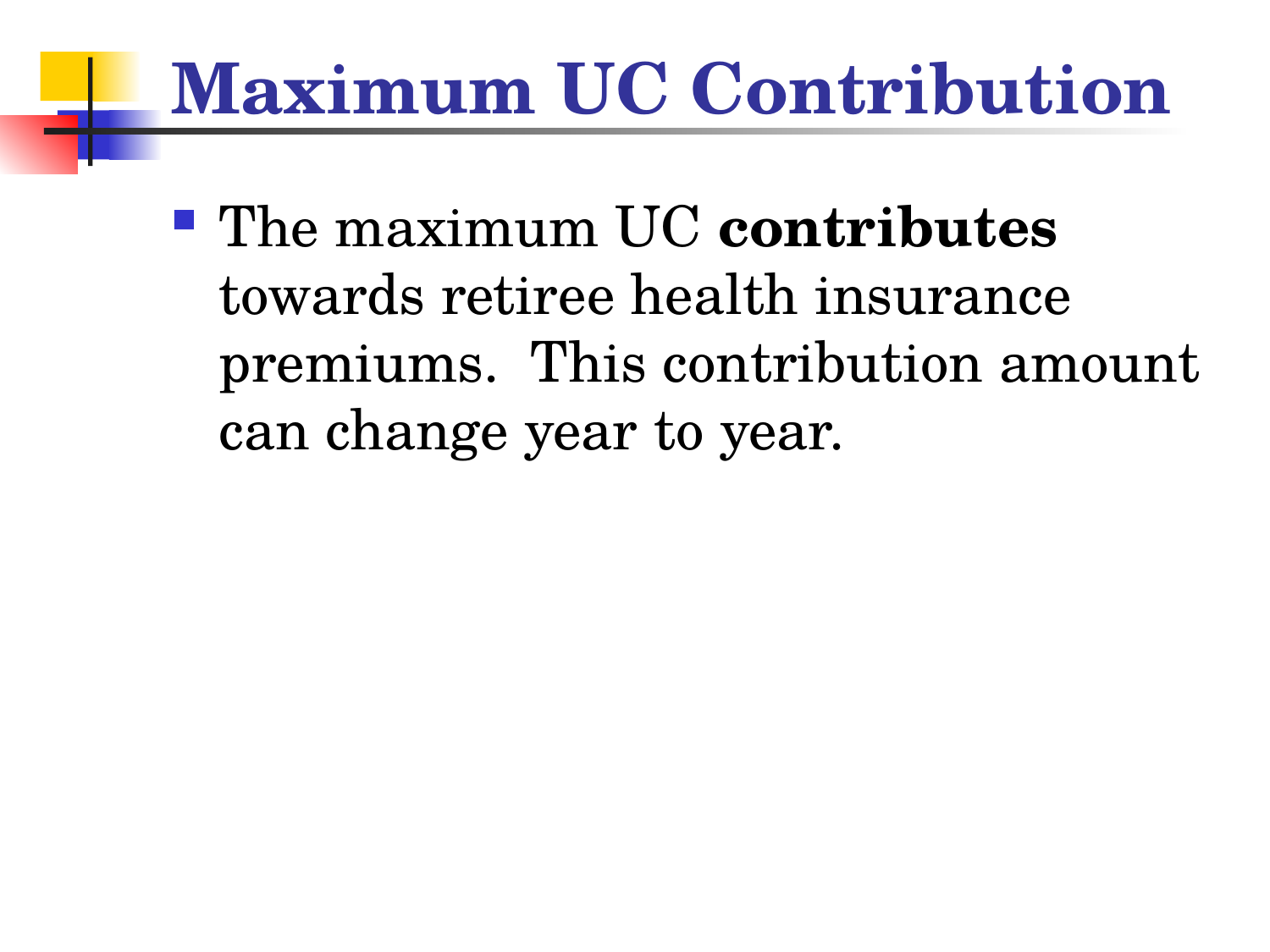

# Maximum UC Contribution
The maximum UC contributes towards retiree health insurance premiums.  This contribution amount can change year to year.